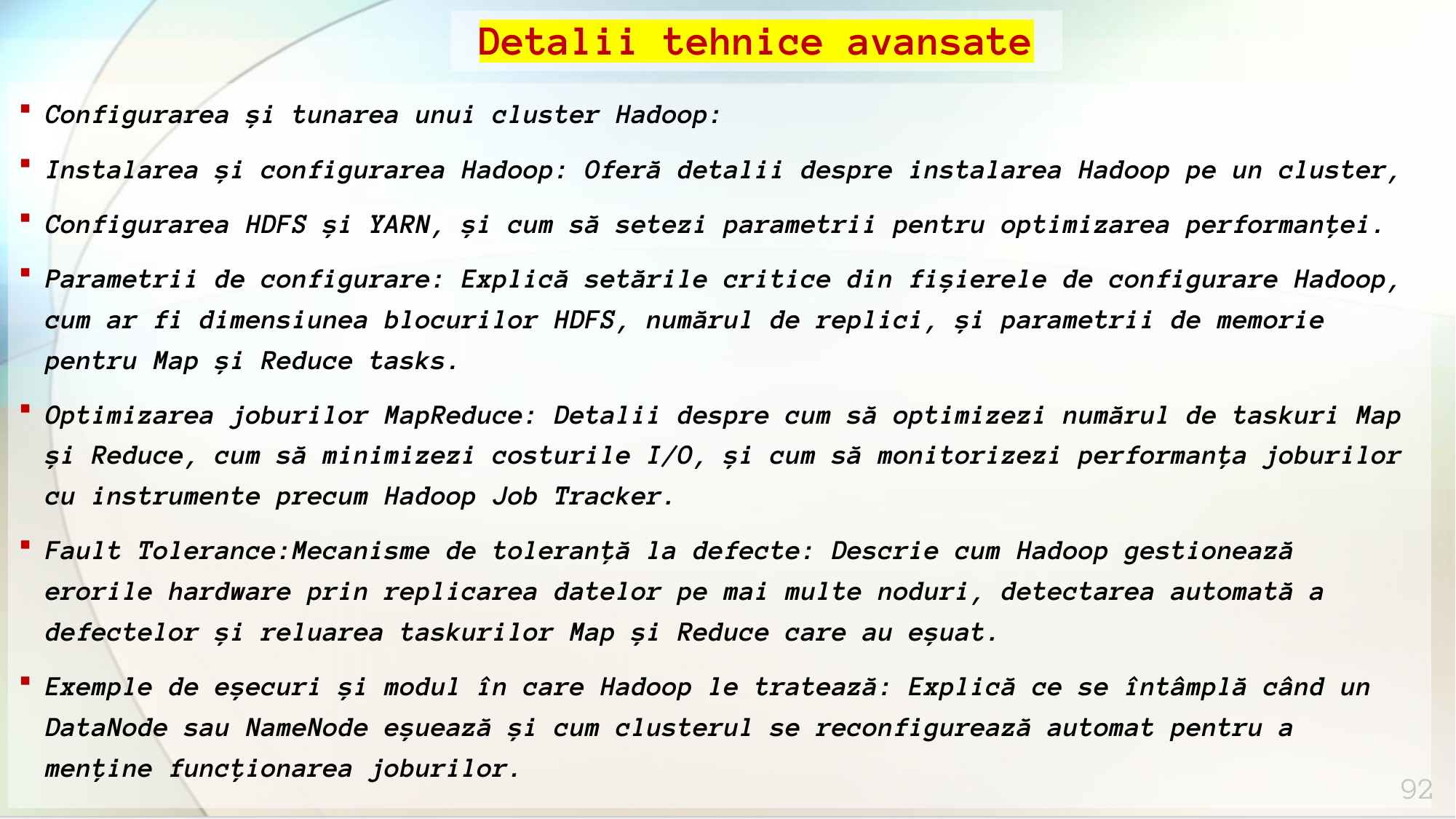

# Detalii tehnice avansate
Configurarea și tunarea unui cluster Hadoop:
Instalarea și configurarea Hadoop: Oferă detalii despre instalarea Hadoop pe un cluster,
Configurarea HDFS și YARN, și cum să setezi parametrii pentru optimizarea performanței.
Parametrii de configurare: Explică setările critice din fișierele de configurare Hadoop, cum ar fi dimensiunea blocurilor HDFS, numărul de replici, și parametrii de memorie pentru Map și Reduce tasks.
Optimizarea joburilor MapReduce: Detalii despre cum să optimizezi numărul de taskuri Map și Reduce, cum să minimizezi costurile I/O, și cum să monitorizezi performanța joburilor cu instrumente precum Hadoop Job Tracker.
Fault Tolerance:Mecanisme de toleranță la defecte: Descrie cum Hadoop gestionează erorile hardware prin replicarea datelor pe mai multe noduri, detectarea automată a defectelor și reluarea taskurilor Map și Reduce care au eșuat.
Exemple de eșecuri și modul în care Hadoop le tratează: Explică ce se întâmplă când un DataNode sau NameNode eșuează și cum clusterul se reconfigurează automat pentru a menține funcționarea joburilor.

92